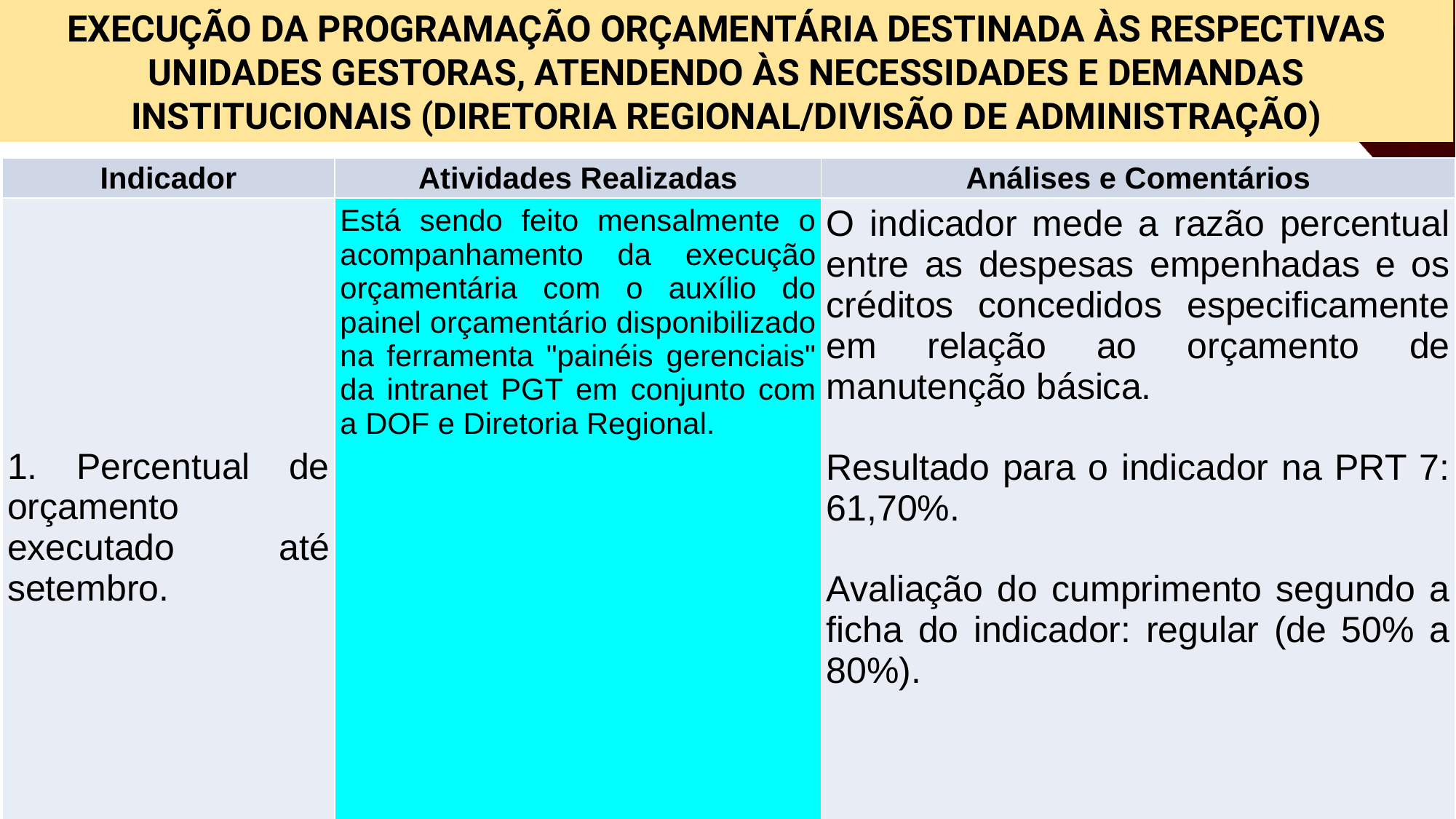

EXECUÇÃO DA PROGRAMAÇÃO ORÇAMENTÁRIA DESTINADA ÀS RESPECTIVAS UNIDADES GESTORAS, ATENDENDO ÀS NECESSIDADES E DEMANDAS INSTITUCIONAIS (DIRETORIA REGIONAL/DIVISÃO DE ADMINISTRAÇÃO)
| Indicador | Atividades Realizadas | Análises e Comentários |
| --- | --- | --- |
| 1. Percentual de orçamento executado até setembro. | Está sendo feito mensalmente o acompanhamento da execução orçamentária com o auxílio do painel orçamentário disponibilizado na ferramenta "painéis gerenciais" da intranet PGT em conjunto com a DOF e Diretoria Regional. | O indicador mede a razão percentual entre as despesas empenhadas e os créditos concedidos especificamente em relação ao orçamento de manutenção básica. Resultado para o indicador na PRT 7: 61,70%. Avaliação do cumprimento segundo a ficha do indicador: regular (de 50% a 80%). |